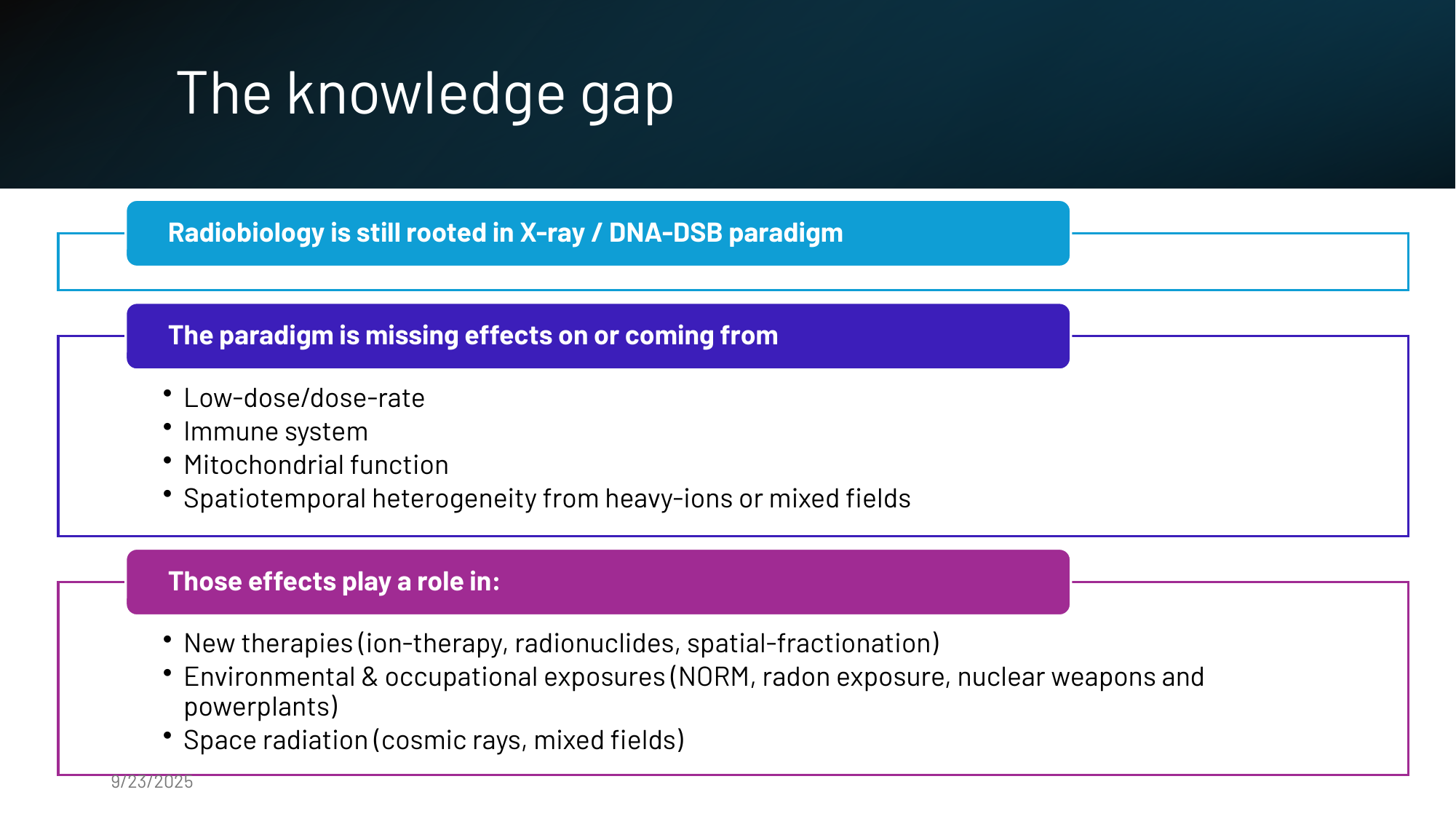

# The knowledge gap
Radiobiology is still rooted in X-ray / DNA-DSB paradigm
Low-dose/dose-rate
Immune system
Mitochondrial function
Spatiotemporal heterogeneity from heavy-ions or mixed fields
The paradigm is missing effects on or coming from
New therapies (ion-therapy, radionuclides, spatial-fractionation)
Environmental & occupational exposures (NORM, radon exposure, nuclear weapons and powerplants)
Space radiation (cosmic rays, mixed fields)
Those effects play a role in:
9/23/2025
Assoc. Prof. Dr. Judith Reindl (judith.reindl@uio.no)                            Ionenstrahlworkshop 2025
9